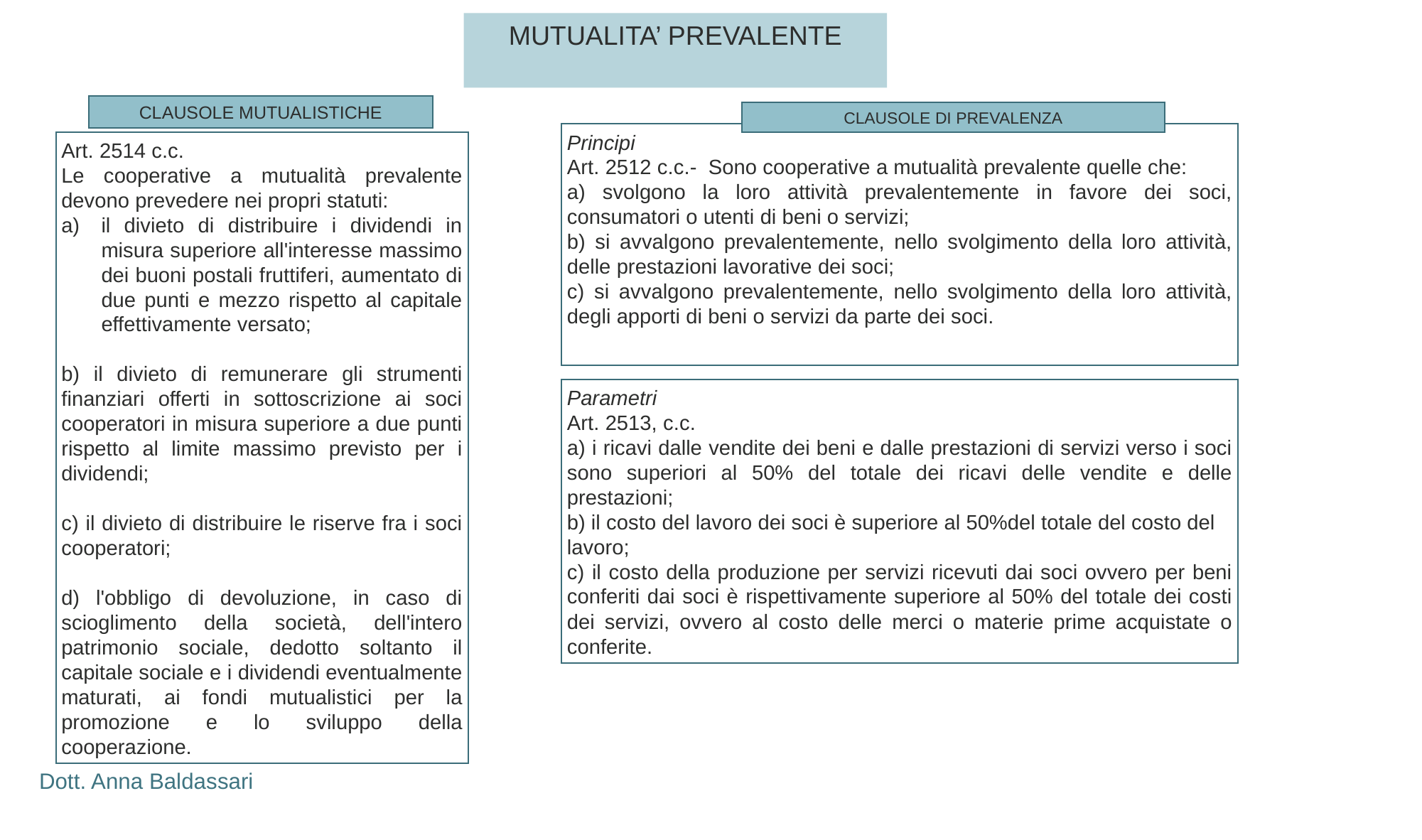

MUTUALITA’ PREVALENTE

CLAUSOLE MUTUALISTICHE
CLAUSOLE DI PREVALENZA
Principi
Art. 2512 c.c.-  Sono cooperative a mutualità prevalente quelle che:
a) svolgono la loro attività prevalentemente in favore dei soci, consumatori o utenti di beni o servizi;
b) si avvalgono prevalentemente, nello svolgimento della loro attività, delle prestazioni lavorative dei soci;
c) si avvalgono prevalentemente, nello svolgimento della loro attività, degli apporti di beni o servizi da parte dei soci.

Art. 2514 c.c.
Le cooperative a mutualità prevalente devono prevedere nei propri statuti:
il divieto di distribuire i dividendi in misura superiore all'interesse massimo dei buoni postali fruttiferi, aumentato di due punti e mezzo rispetto al capitale effettivamente versato;

b) il divieto di remunerare gli strumenti finanziari offerti in sottoscrizione ai soci cooperatori in misura superiore a due punti rispetto al limite massimo previsto per i dividendi;

c) il divieto di distribuire le riserve fra i soci cooperatori;

d) l'obbligo di devoluzione, in caso di scioglimento della società, dell'intero patrimonio sociale, dedotto soltanto il capitale sociale e i dividendi eventualmente maturati, ai fondi mutualistici per la promozione e lo sviluppo della cooperazione.
Parametri
Art. 2513, c.c.
a) i ricavi dalle vendite dei beni e dalle prestazioni di servizi verso i soci sono superiori al 50% del totale dei ricavi delle vendite e delle prestazioni;
b) il costo del lavoro dei soci è superiore al 50%del totale del costo del lavoro;
c) il costo della produzione per servizi ricevuti dai soci ovvero per beni conferiti dai soci è rispettivamente superiore al 50% del totale dei costi dei servizi, ovvero al costo delle merci o materie prime acquistate o conferite.